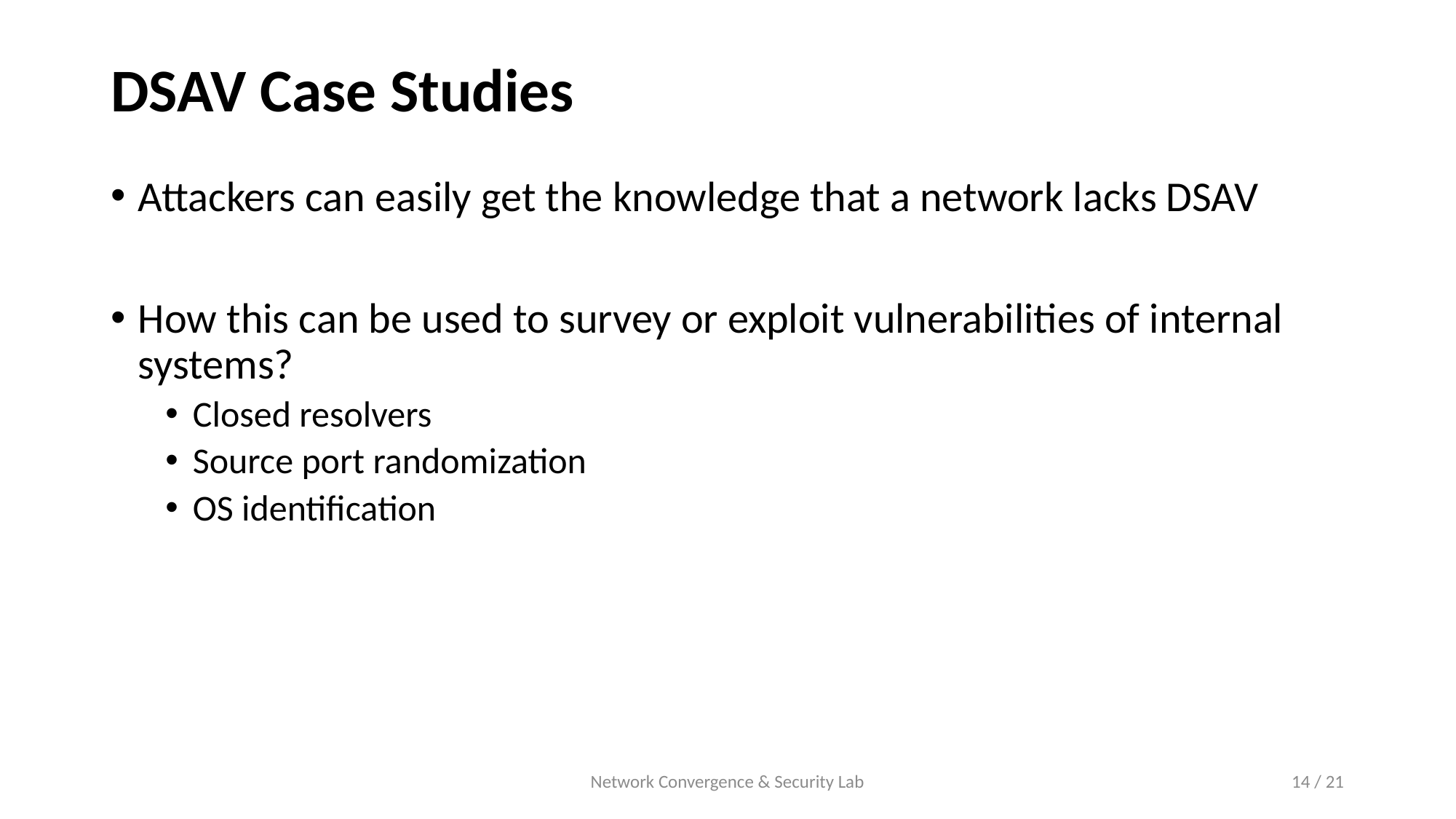

# DSAV Case Studies
Attackers can easily get the knowledge that a network lacks DSAV

How this can be used to survey or exploit vulnerabilities of internal systems?
Closed resolvers
Source port randomization
OS identification
Network Convergence & Security Lab
14 / 21